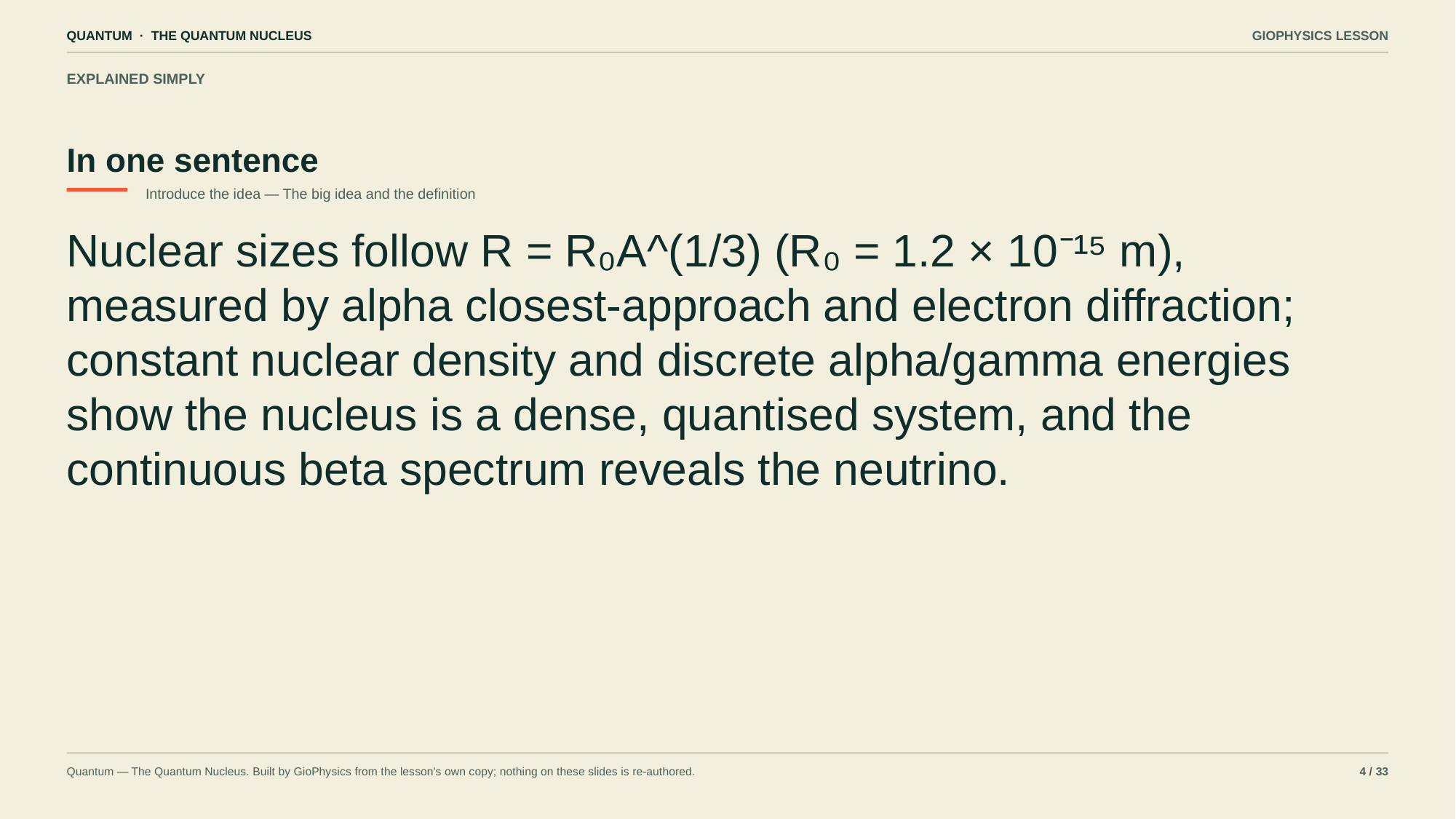

QUANTUM  ·  THE QUANTUM NUCLEUS
GIOPHYSICS LESSON

EXPLAINED SIMPLY
In one sentence
Introduce the idea — The big idea and the definition

Nuclear sizes follow R = R₀A^(1/3) (R₀ = 1.2 × 10⁻¹⁵ m), measured by alpha closest-approach and electron diffraction; constant nuclear density and discrete alpha/gamma energies show the nucleus is a dense, quantised system, and the continuous beta spectrum reveals the neutrino.

Quantum — The Quantum Nucleus. Built by GioPhysics from the lesson's own copy; nothing on these slides is re-authored.
4 / 33